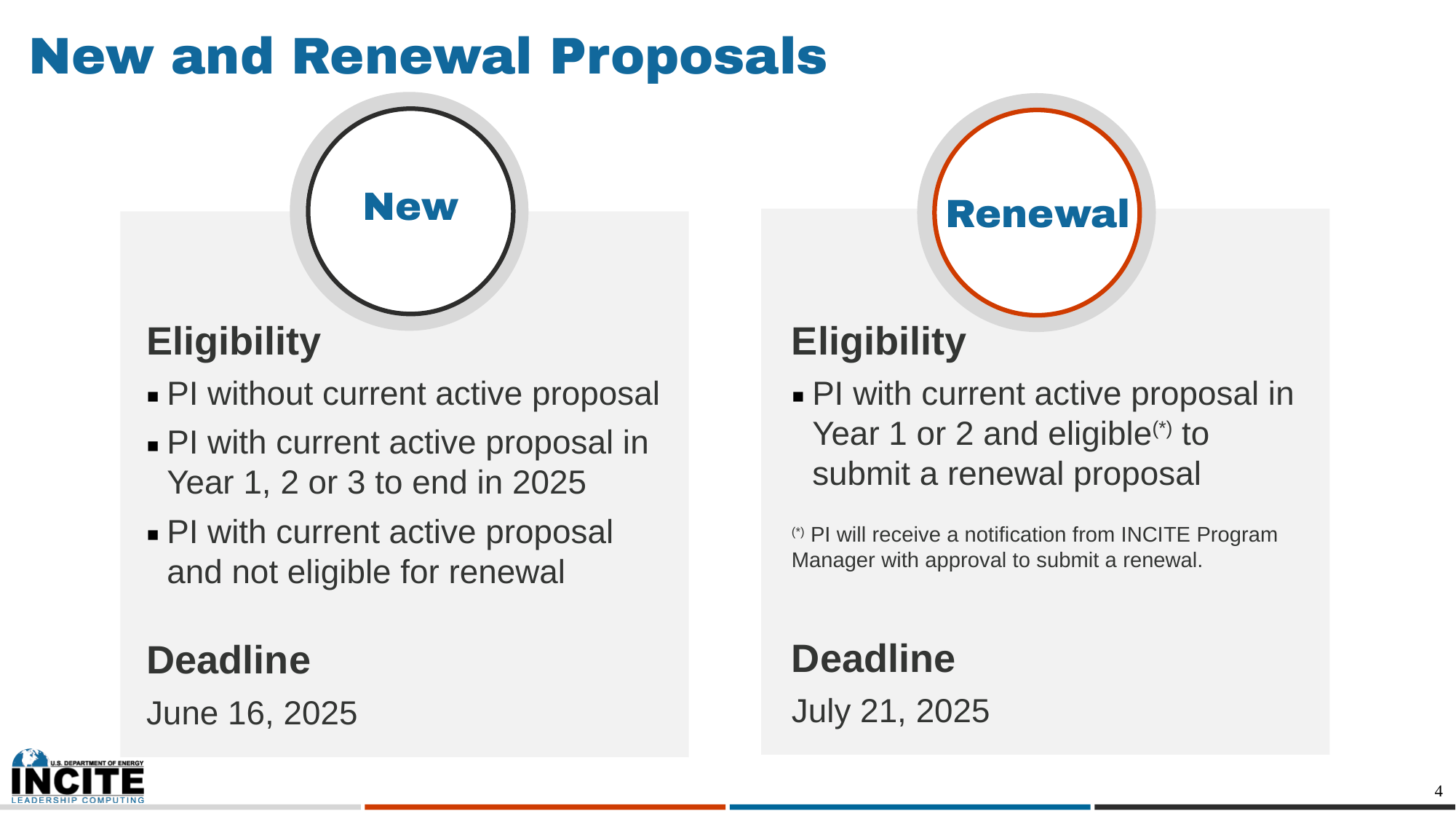

# New and Renewal Proposals

New
Renewal

Eligibility
PI without current active proposal
PI with current active proposal in Year 1, 2 or 3 to end in 2025
PI with current active proposal and not eligible for renewal

Deadline
June 16, 2025
Eligibility
PI with current active proposal in Year 1 or 2 and eligible(*) to submit a renewal proposal

(*) PI will receive a notification from INCITE Program Manager with approval to submit a renewal.

Deadline
July 21, 2025